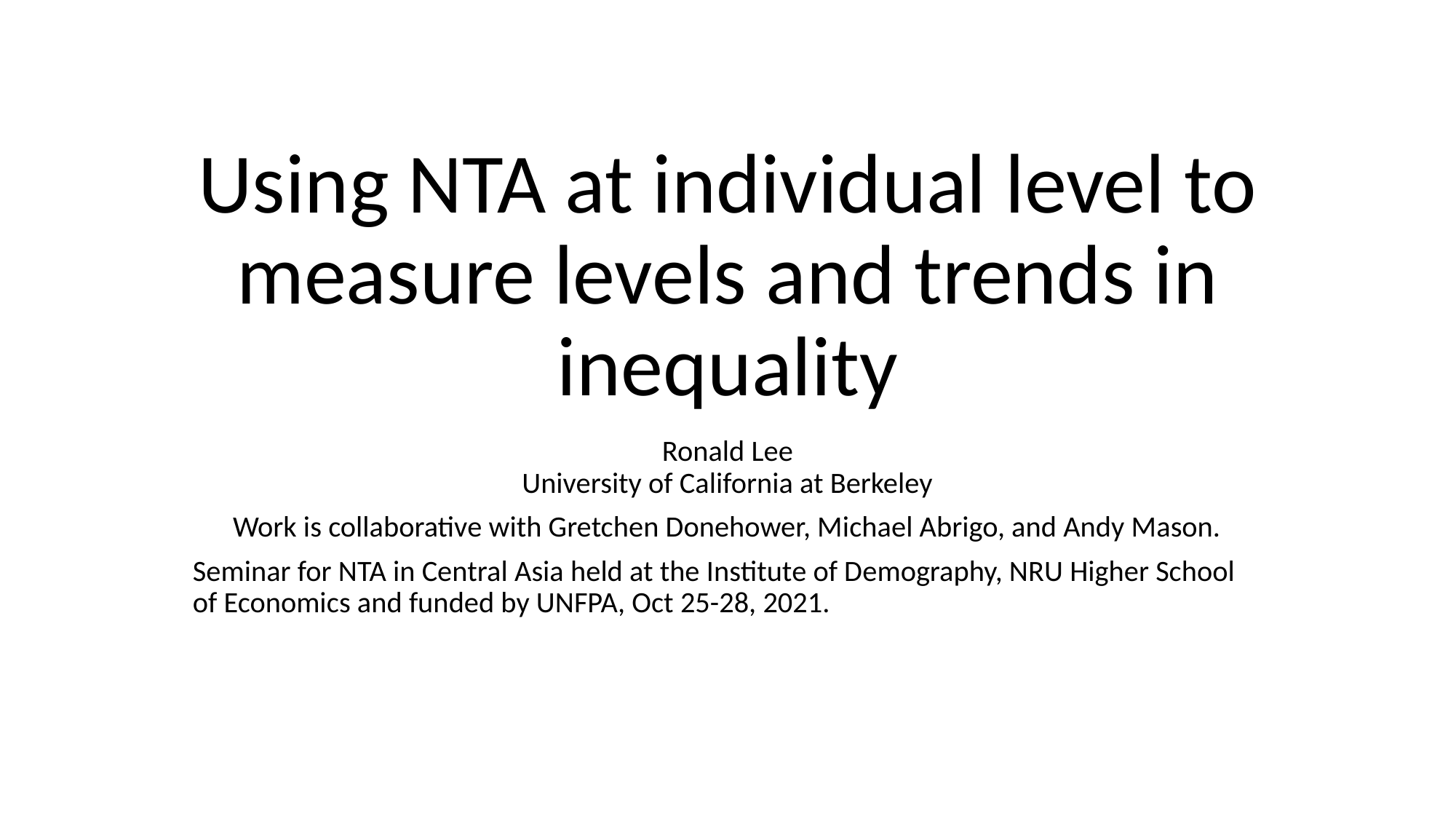

# Using NTA at individual level to measure levels and trends in inequality
Ronald Lee
University of California at Berkeley
Work is collaborative with Gretchen Donehower, Michael Abrigo, and Andy Mason.
Seminar for NTA in Central Asia held at the Institute of Demography, NRU Higher School of Economics and funded by UNFPA, Oct 25-28, 2021.